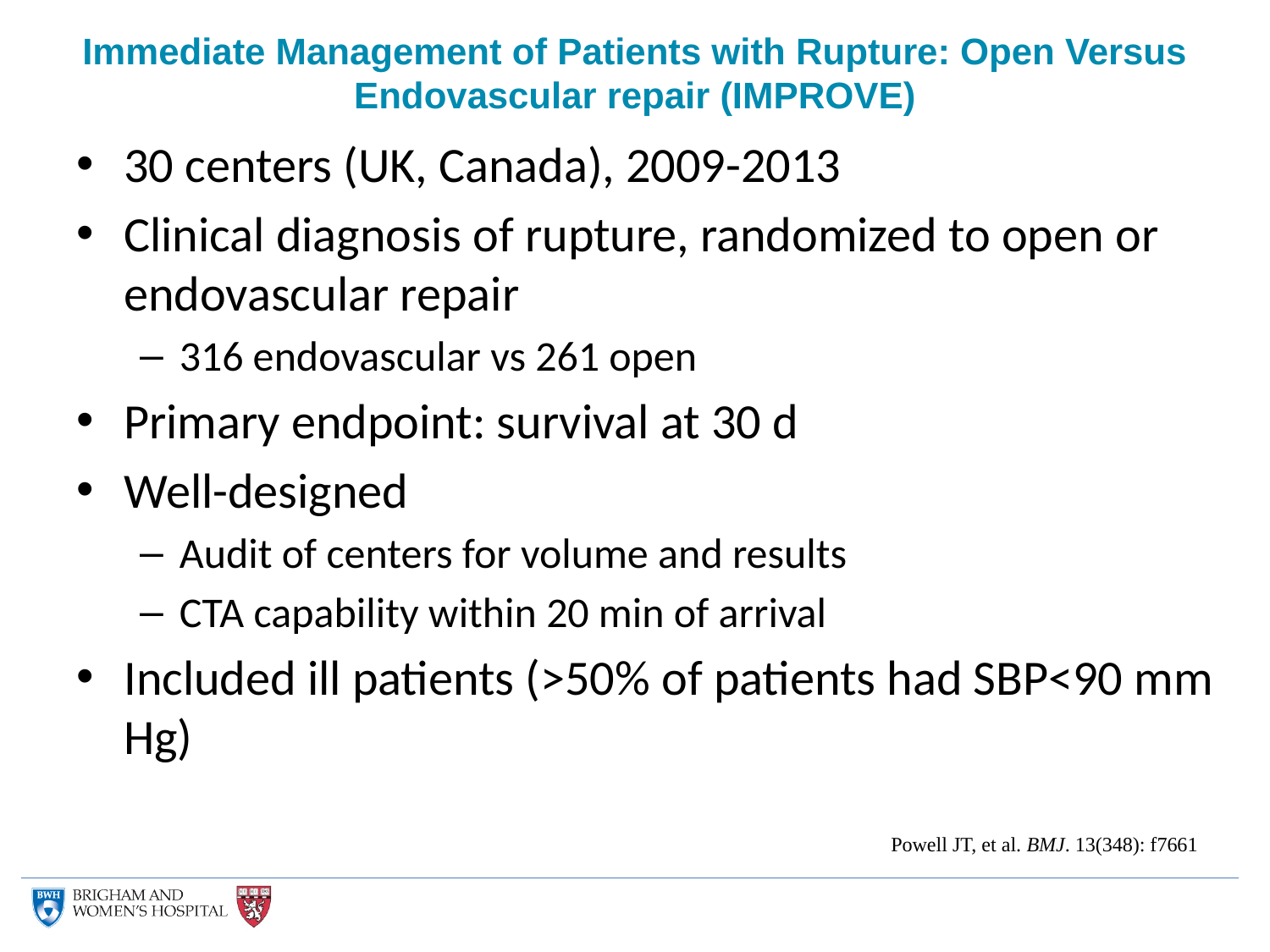

# Immediate Management of Patients with Rupture: Open Versus Endovascular repair (IMPROVE)
30 centers (UK, Canada), 2009-2013
Clinical diagnosis of rupture, randomized to open or endovascular repair
316 endovascular vs 261 open
Primary endpoint: survival at 30 d
Well-designed
Audit of centers for volume and results
CTA capability within 20 min of arrival
Included ill patients (>50% of patients had SBP<90 mm Hg)

Powell JT, et al. BMJ. 13(348): f7661